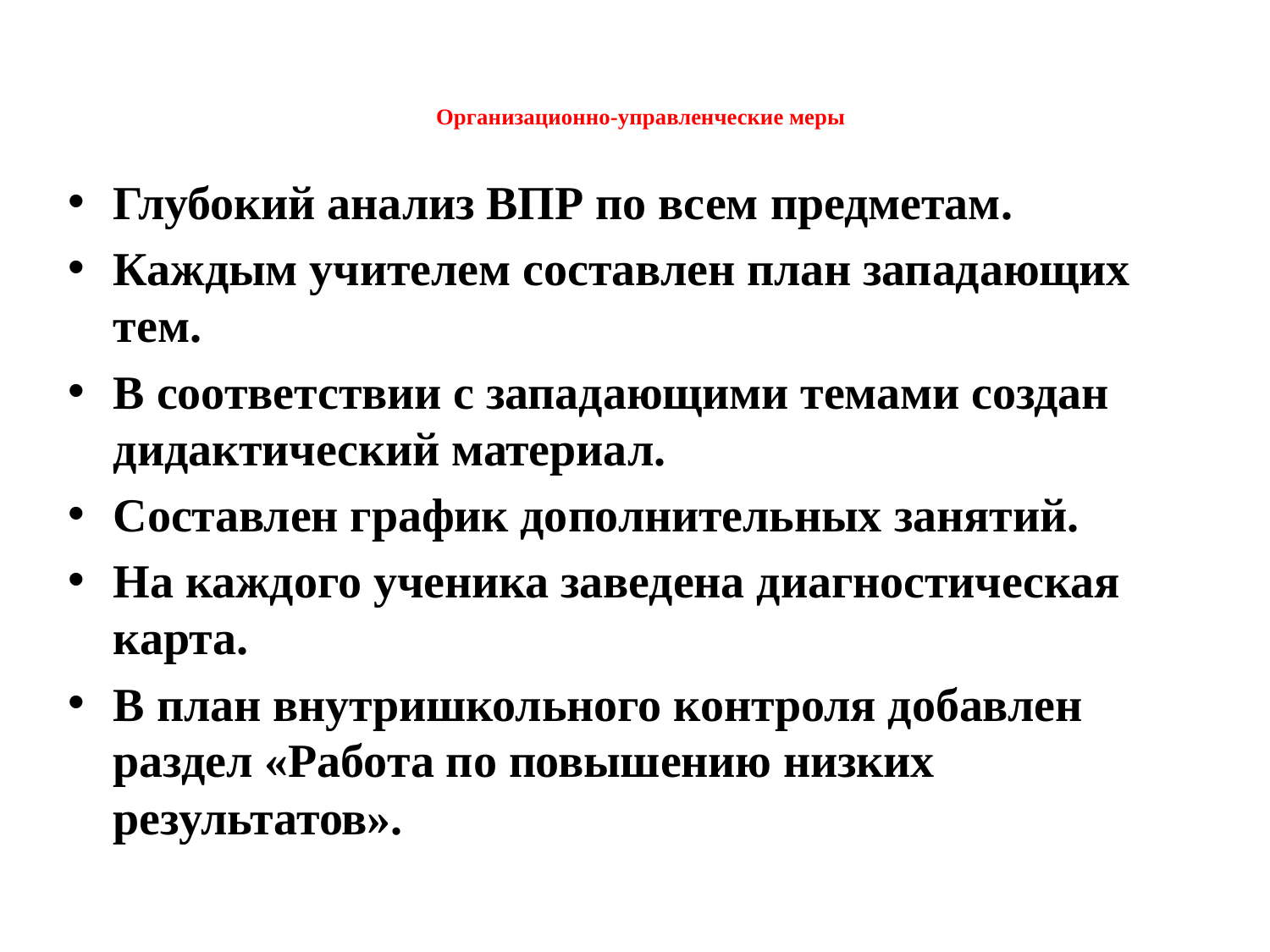

# Организационно-управленческие меры
Глубокий анализ ВПР по всем предметам.
Каждым учителем составлен план западающих тем.
В соответствии с западающими темами создан дидактический материал.
Составлен график дополнительных занятий.
На каждого ученика заведена диагностическая карта.
В план внутришкольного контроля добавлен раздел «Работа по повышению низких результатов».